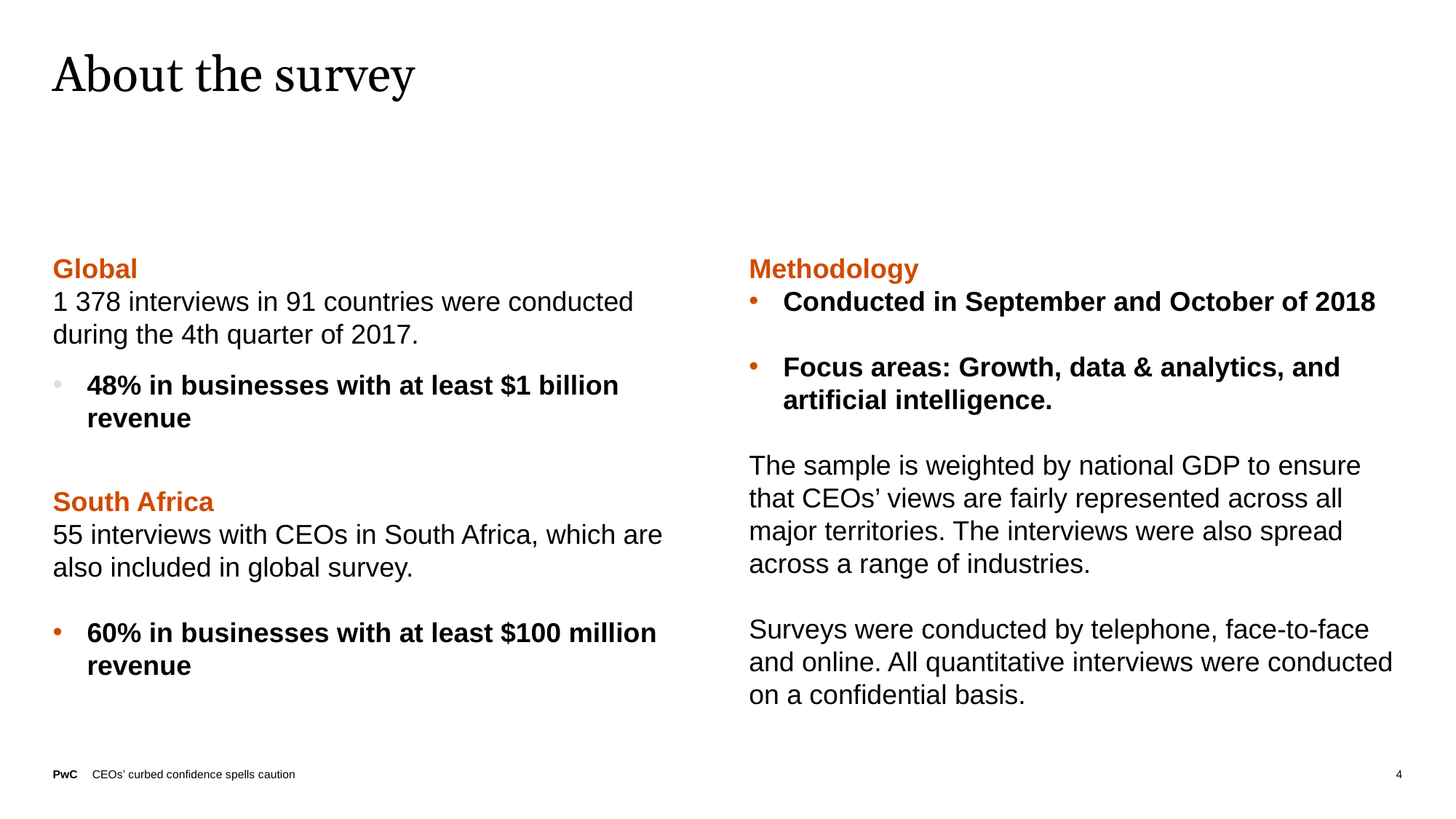

# About the survey
Global
1 378 interviews in 91 countries were conducted during the 4th quarter of 2017.
48% in businesses with at least $1 billion revenue

South Africa
55 interviews with CEOs in South Africa, which are also included in global survey.

60% in businesses with at least $100 million revenue

Methodology
Conducted in September and October of 2018

Focus areas: Growth, data & analytics, and artificial intelligence.

The sample is weighted by national GDP to ensure that CEOs’ views are fairly represented across all major territories. The interviews were also spread across a range of industries.

Surveys were conducted by telephone, face-to-face and online. All quantitative interviews were conducted on a confidential basis.

4